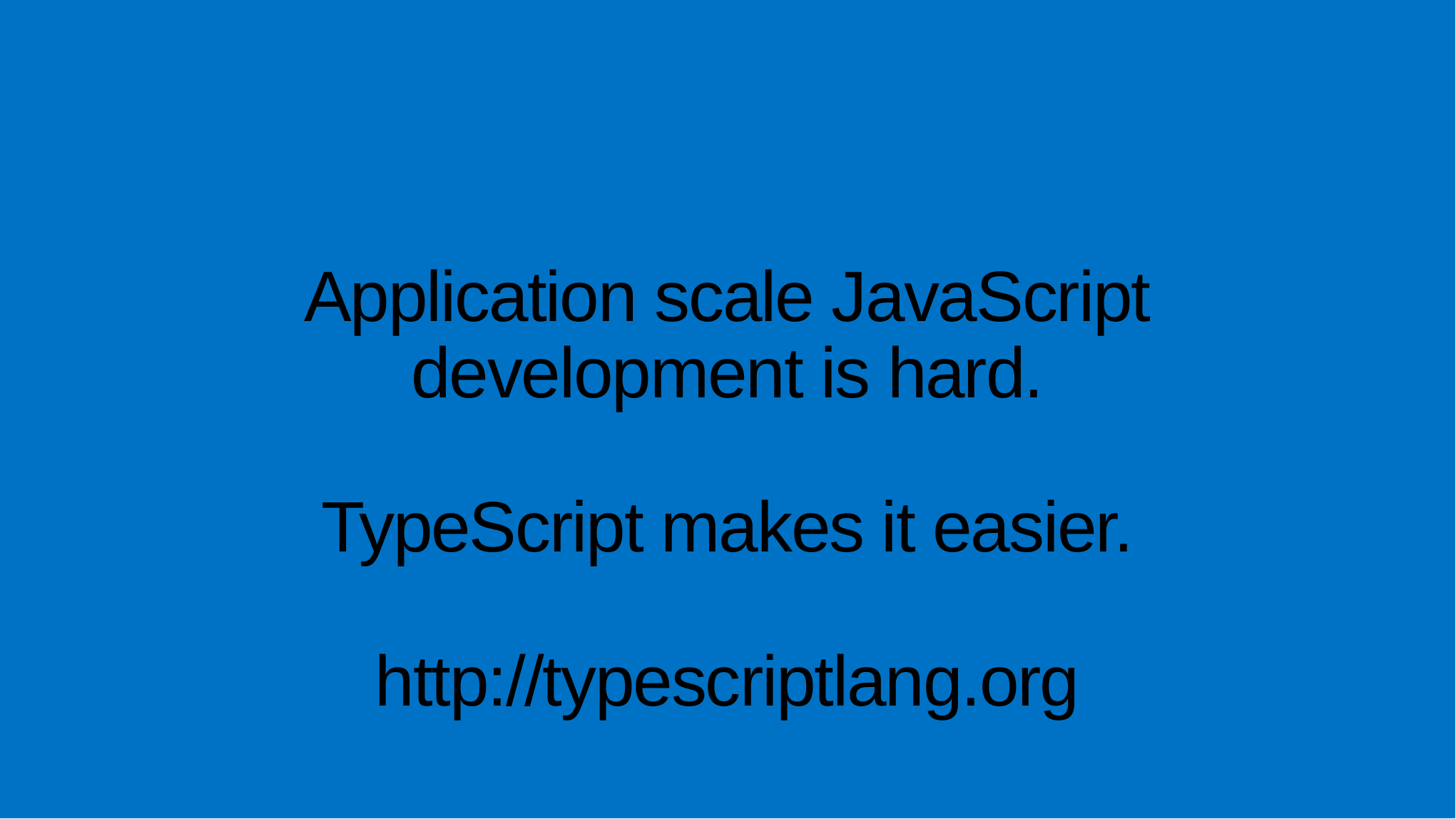

# Application scale JavaScript development is hard. TypeScript makes it easier. http://typescriptlang.org